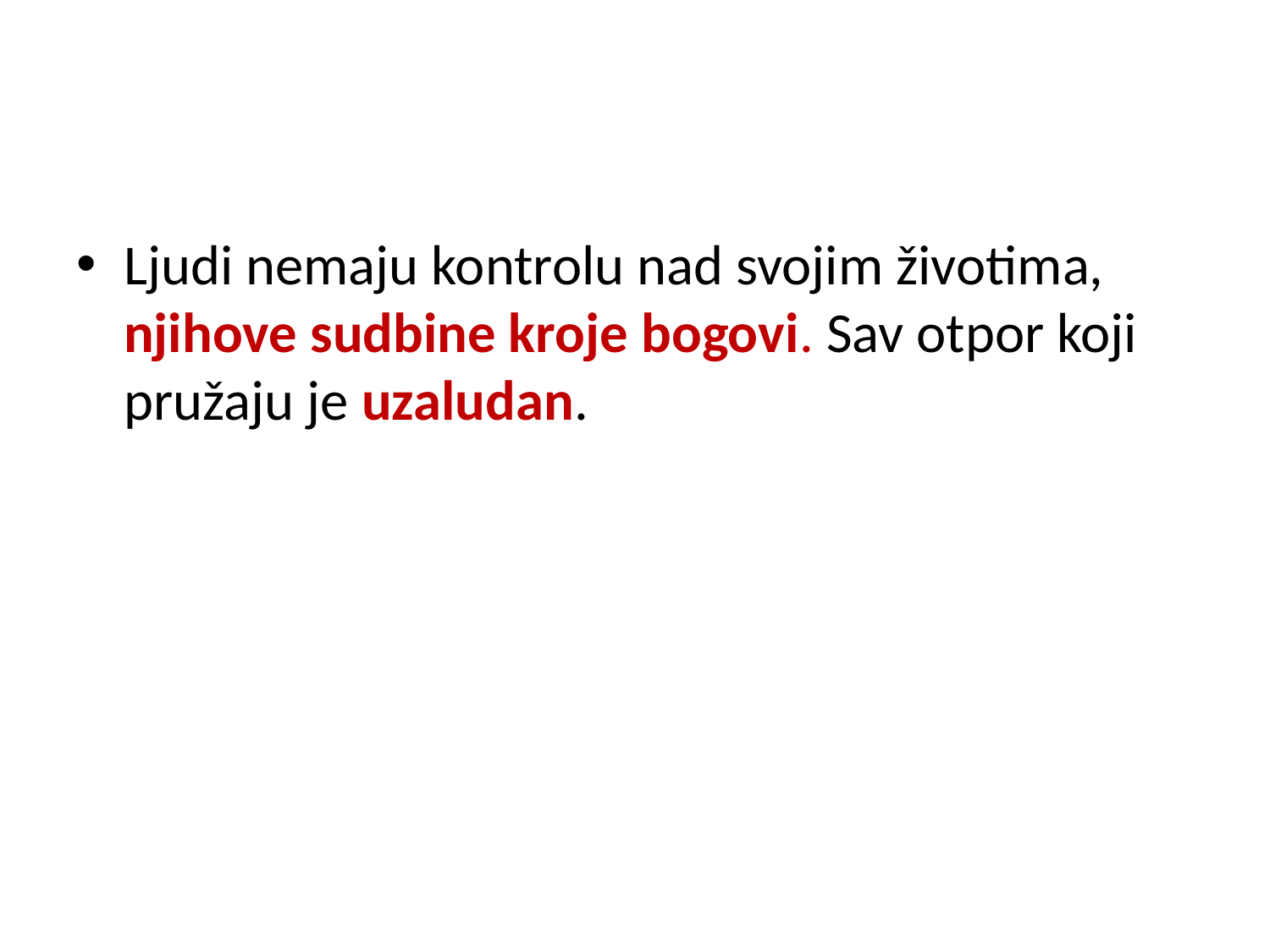

#
Ljudi nemaju kontrolu nad svojim životima, njihove sudbine kroje bogovi. Sav otpor koji pružaju je uzaludan.